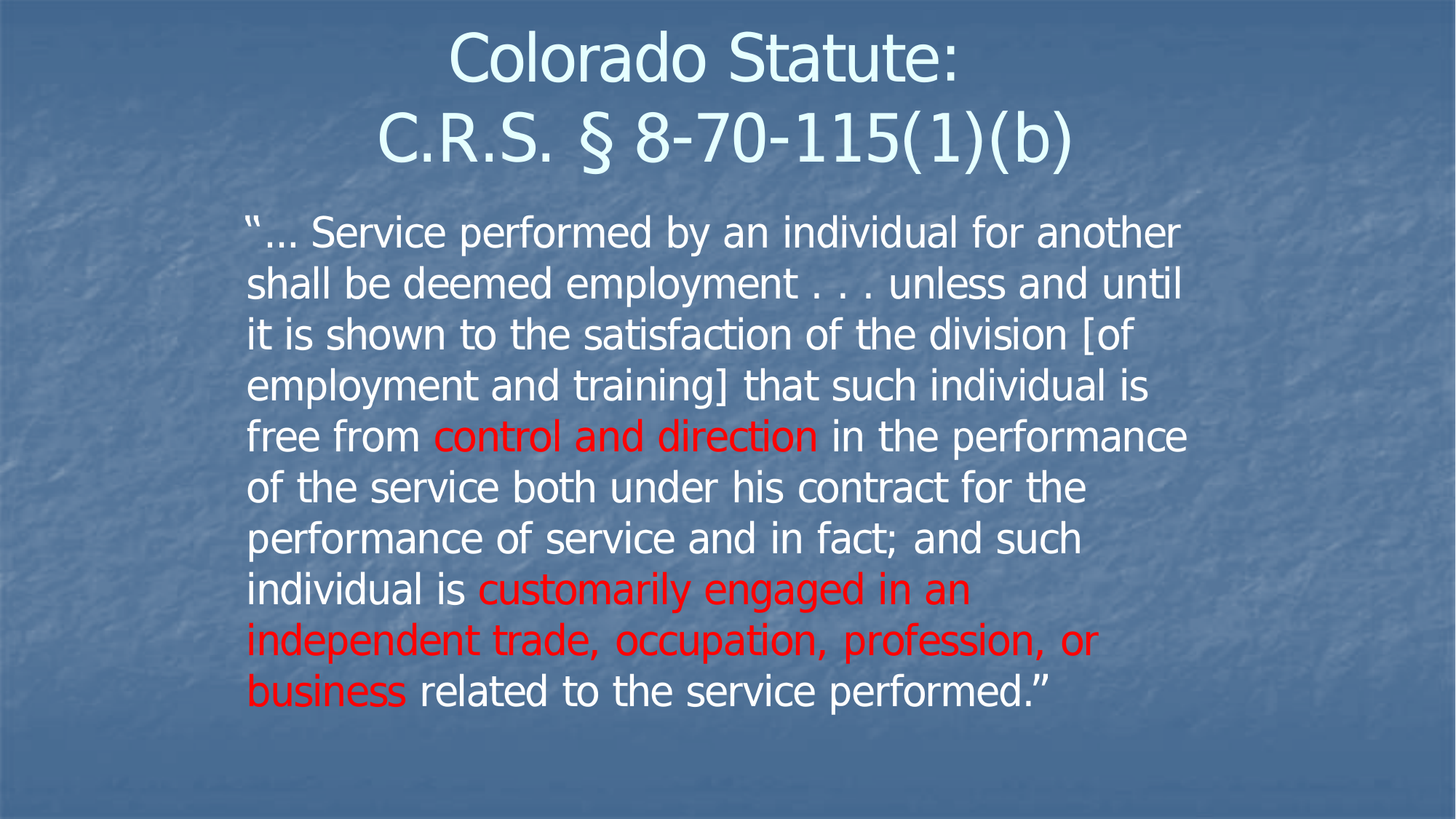

# Colorado Statute: C.R.S. § 8-70-115(1)(b)
“… Service performed by an individual for another shall be deemed employment . . . unless and until it is shown to the satisfaction of the division [of employment and training] that such individual is free from control and direction in the performance of the service both under his contract for the performance of service and in fact; and such individual is customarily engaged in an independent trade, occupation, profession, or business related to the service performed.”